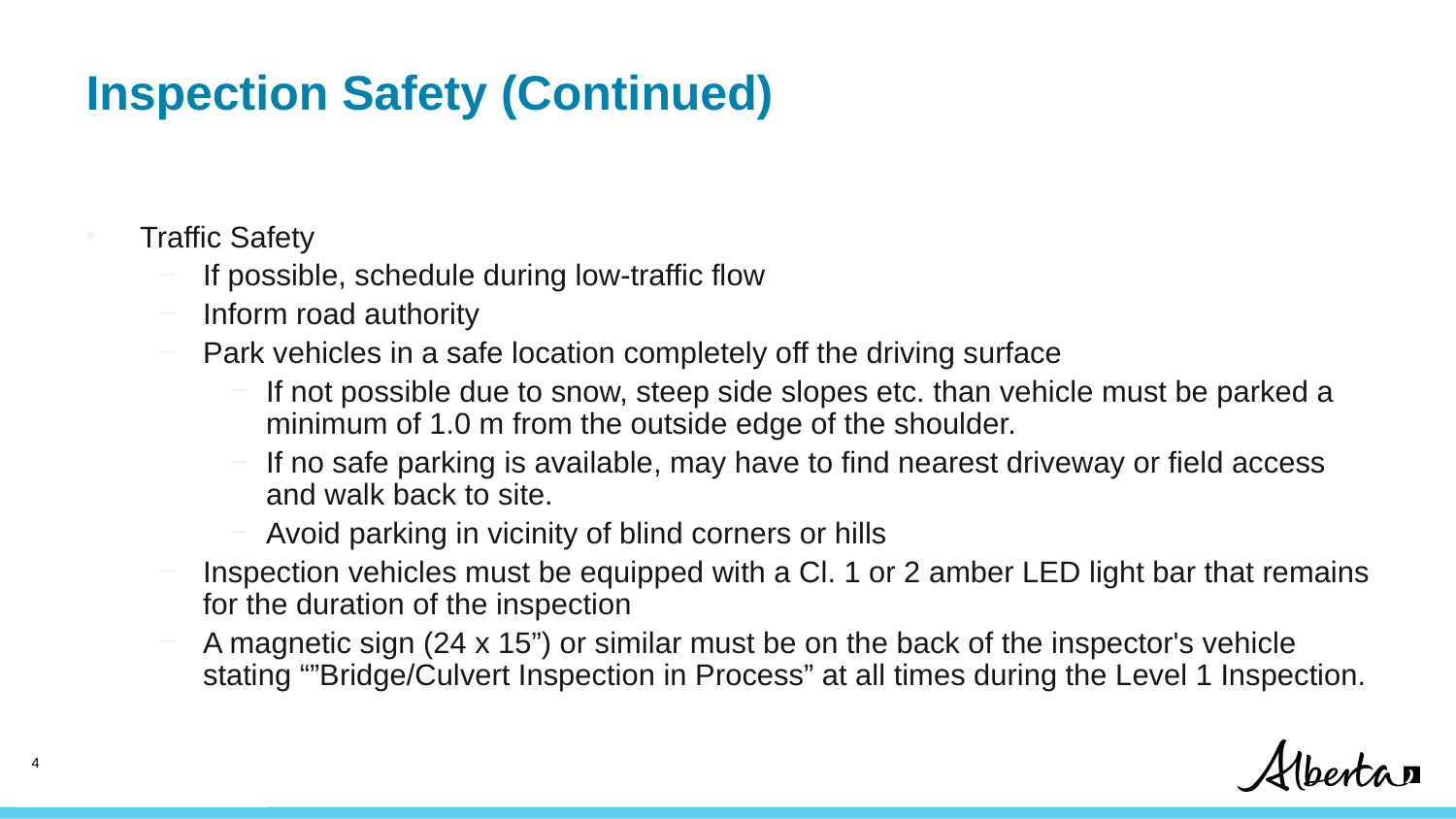

# Inspection Safety (Continued)
Traffic Safety
If possible, schedule during low-traffic flow
Inform road authority
Park vehicles in a safe location completely off the driving surface
If not possible due to snow, steep side slopes etc. than vehicle must be parked a minimum of 1.0 m from the outside edge of the shoulder.
If no safe parking is available, may have to find nearest driveway or field access and walk back to site.
Avoid parking in vicinity of blind corners or hills
Inspection vehicles must be equipped with a Cl. 1 or 2 amber LED light bar that remains for the duration of the inspection
A magnetic sign (24 x 15”) or similar must be on the back of the inspector's vehicle stating “”Bridge/Culvert Inspection in Process” at all times during the Level 1 Inspection.

4